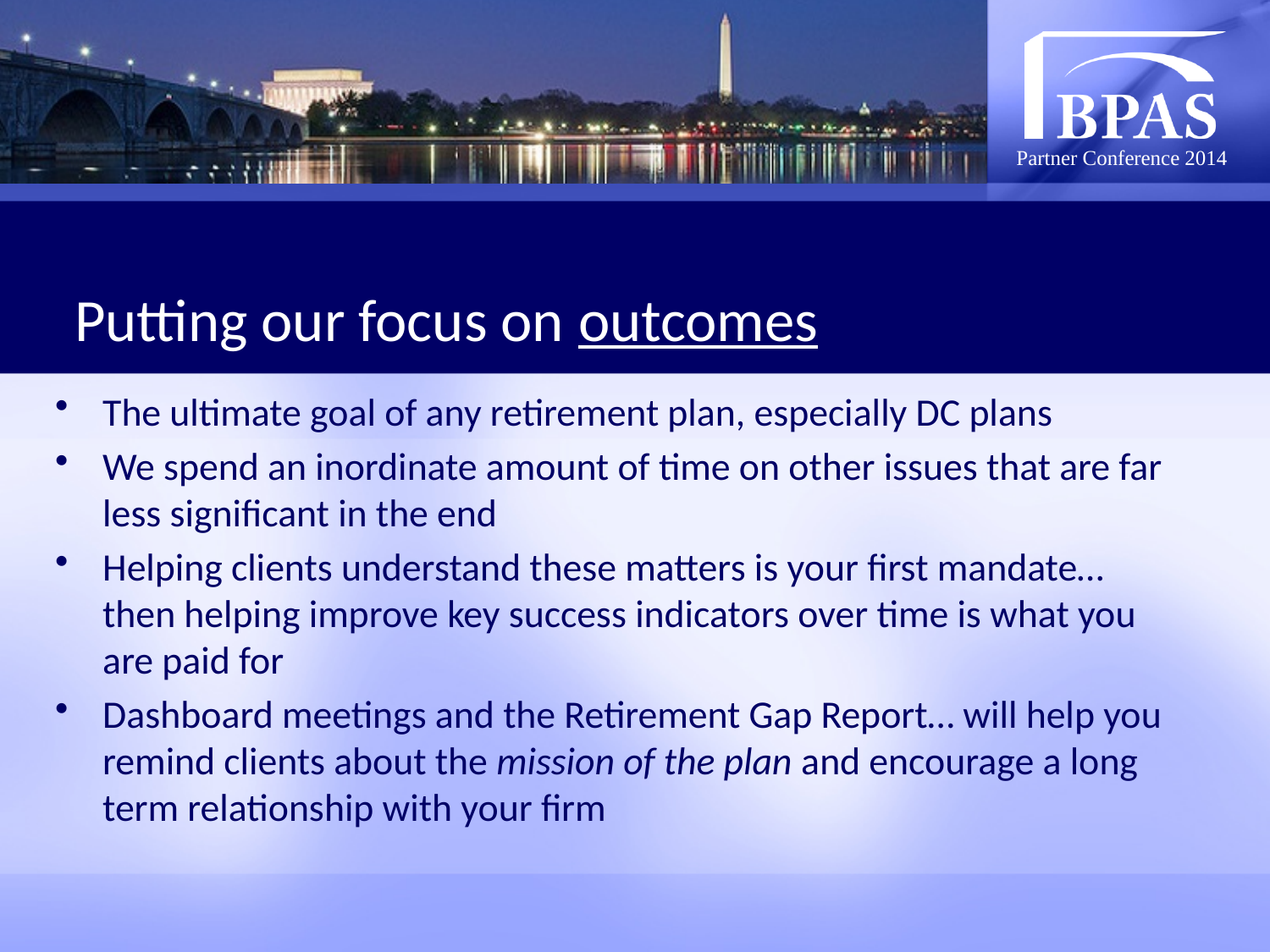

# Putting our focus on outcomes
The ultimate goal of any retirement plan, especially DC plans
We spend an inordinate amount of time on other issues that are far less significant in the end
Helping clients understand these matters is your first mandate… then helping improve key success indicators over time is what you are paid for
Dashboard meetings and the Retirement Gap Report… will help you remind clients about the mission of the plan and encourage a long term relationship with your firm